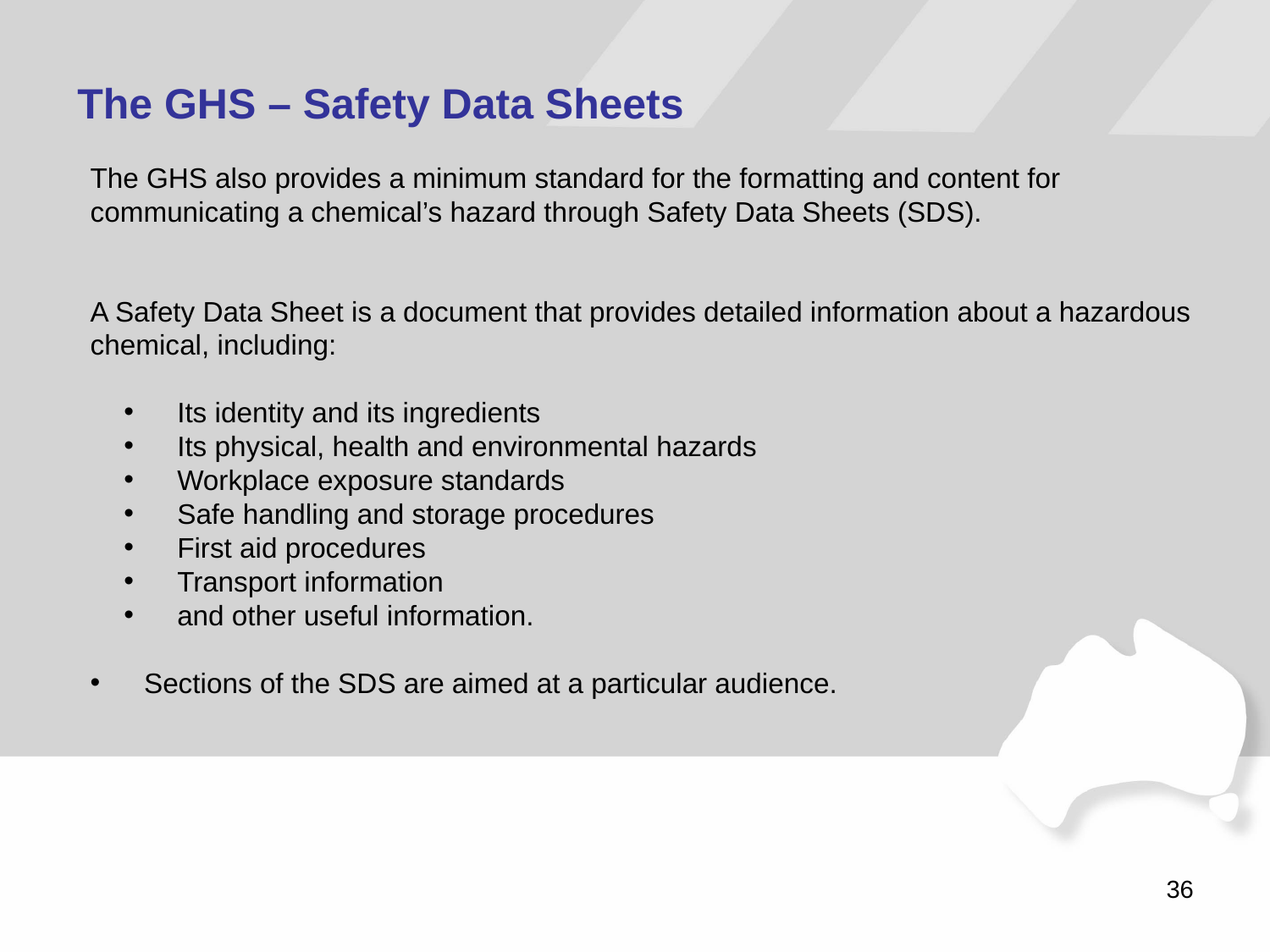

The GHS – Safety Data Sheets
The GHS also provides a minimum standard for the formatting and content for communicating a chemical’s hazard through Safety Data Sheets (SDS).
A Safety Data Sheet is a document that provides detailed information about a hazardous chemical, including:

   Its identity and its ingredients
   Its physical, health and environmental hazards
   Workplace exposure standards
   Safe handling and storage procedures
   First aid procedures
   Transport information
   and other useful information.

   Sections of the SDS are aimed at a particular audience.
36